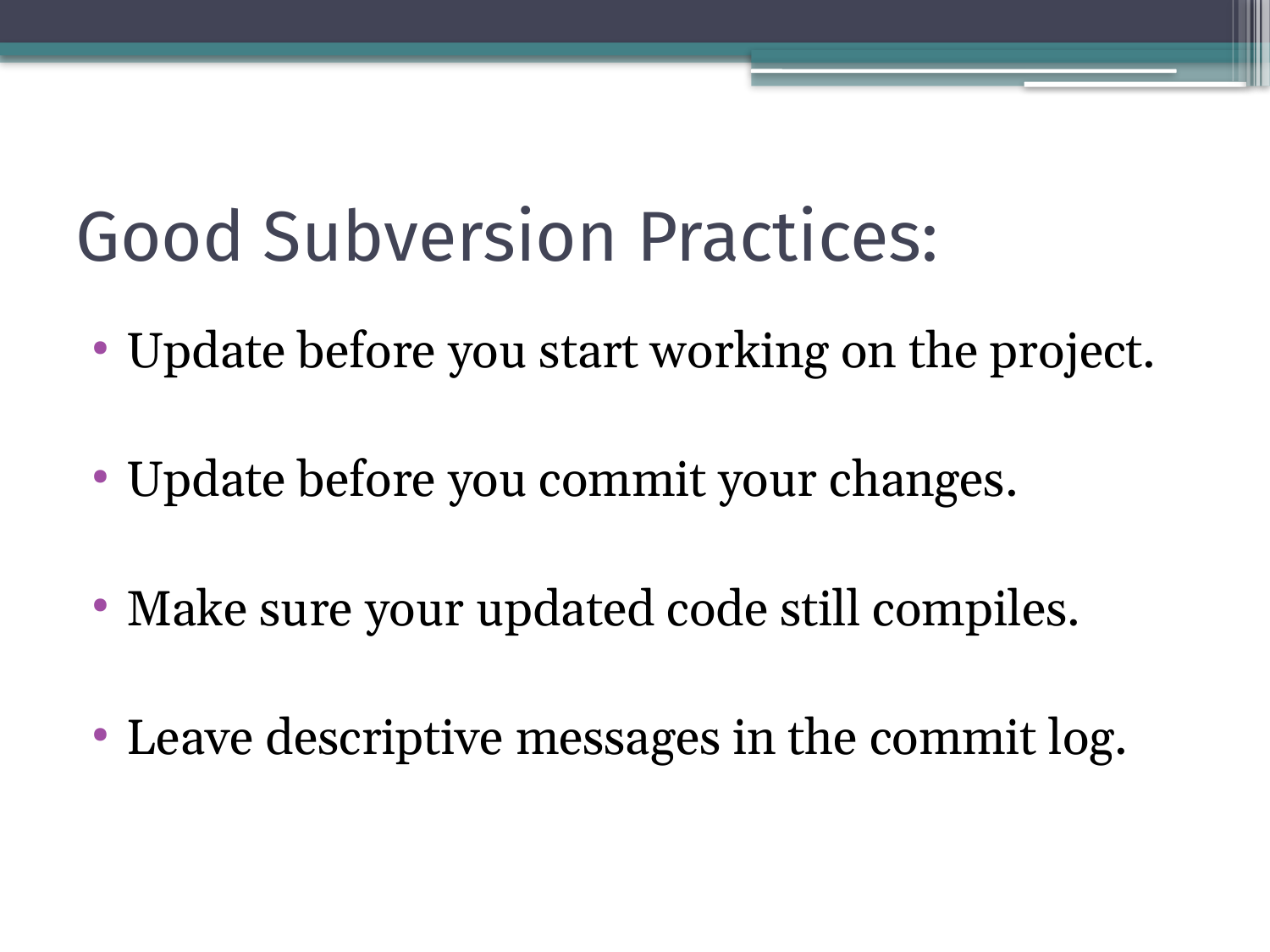

# Good Subversion Practices:
Update before you start working on the project.

Update before you commit your changes.

Make sure your updated code still compiles.

Leave descriptive messages in the commit log.